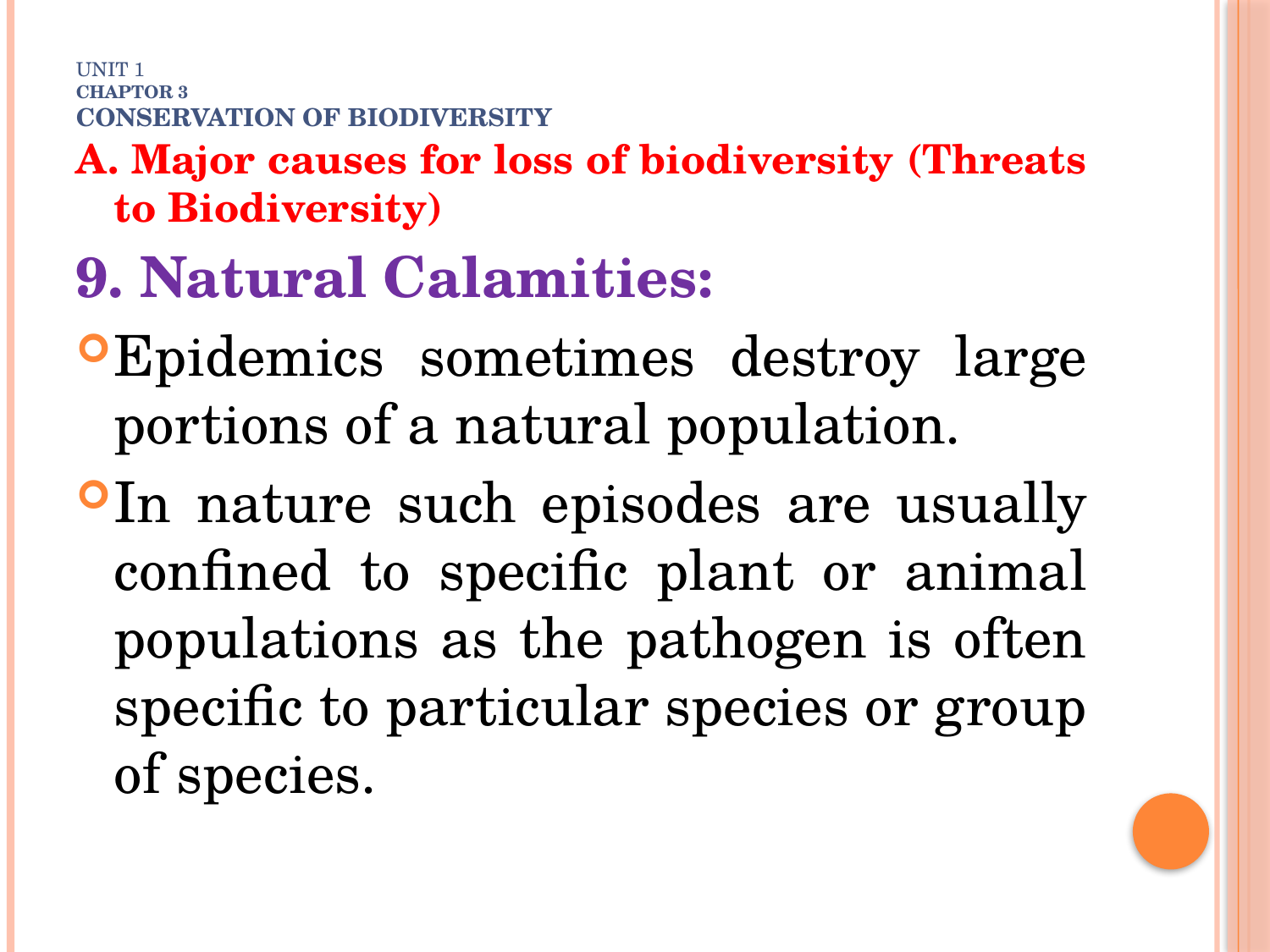

# Unit 1 Chaptor 3 Conservation of biodiversity
A. Major causes for loss of biodiversity (Threats to Biodiversity)
9. Natural Calamities:
Epidemics sometimes destroy large portions of a natural population.
In nature such episodes are usually confined to specific plant or animal populations as the pathogen is often specific to particular species or group of species.